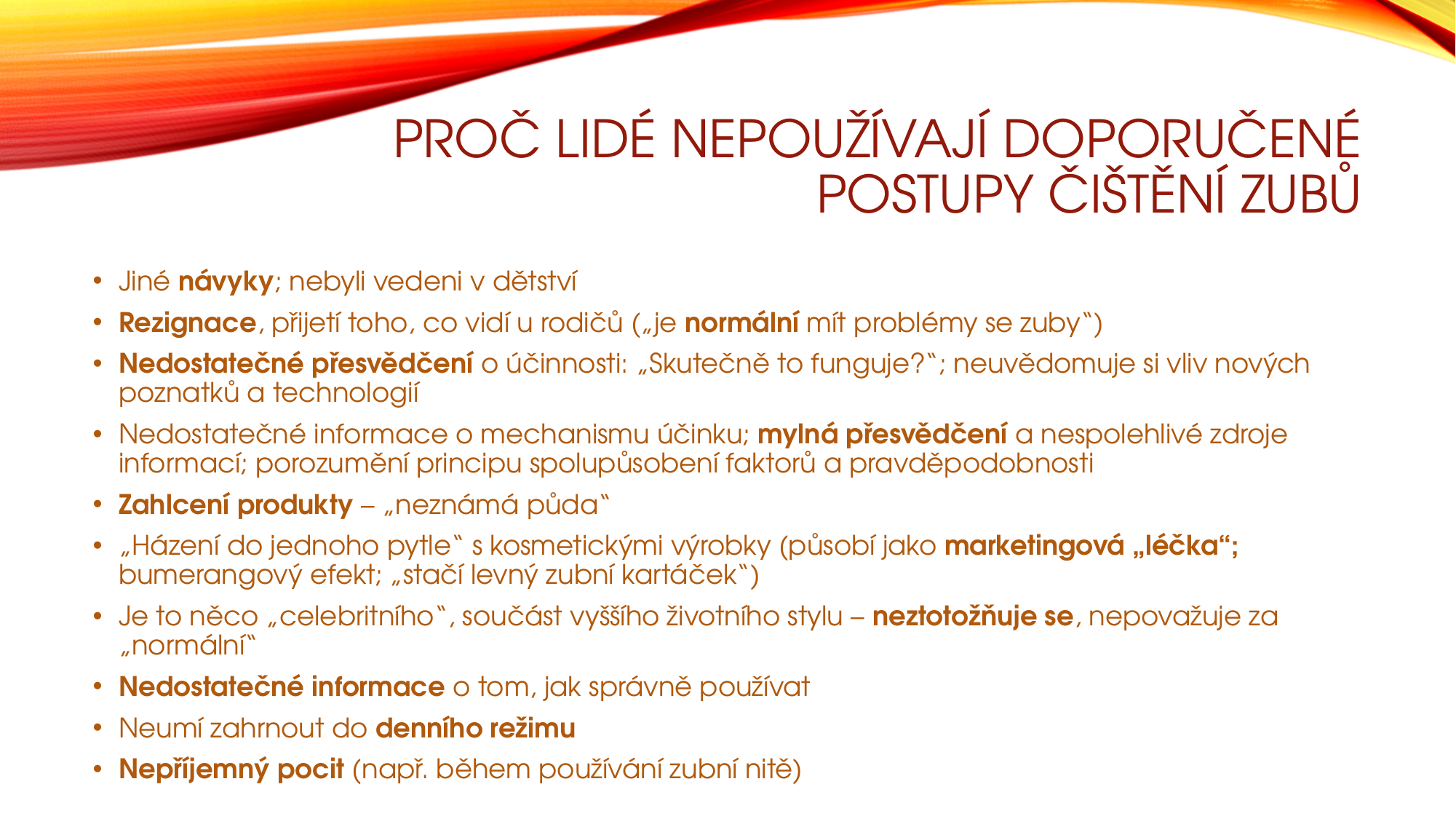

# PROČ LIDÉ NEPOUžíVAJí DOPORUčENé POSTUPY čIšTĚNí ZUBŮ
Jiné návyky; nebyli vedeni v dětství
Rezignace, přijetí toho, co vidí u rodičů („je normální mít problémy se zuby“)
Nedostatečné přesvědčení o účinnosti: „Skutečně to funguje?“; neuvědomuje si vliv nových poznatků a technologií
Nedostatečné informace o mechanismu účinku; mylná přesvědčení a nespolehlivé zdroje informací; porozumění principu spolupůsobení faktorů a pravděpodobnosti
Zahlcení produkty – „neznámá půda“
„Házení do jednoho pytle“ s kosmetickými výrobky (působí jako marketingová „léčka“; bumerangový efekt; „stačí levný zubní kartáček“)
Je to něco „celebritního“, součást vyššího životního stylu – neztotožňuje se, nepovažuje za „normální“
Nedostatečné informace o tom, jak správně používat
Neumí zahrnout do denního režimu
Nepříjemný pocit (např. během používání zubní nitě)